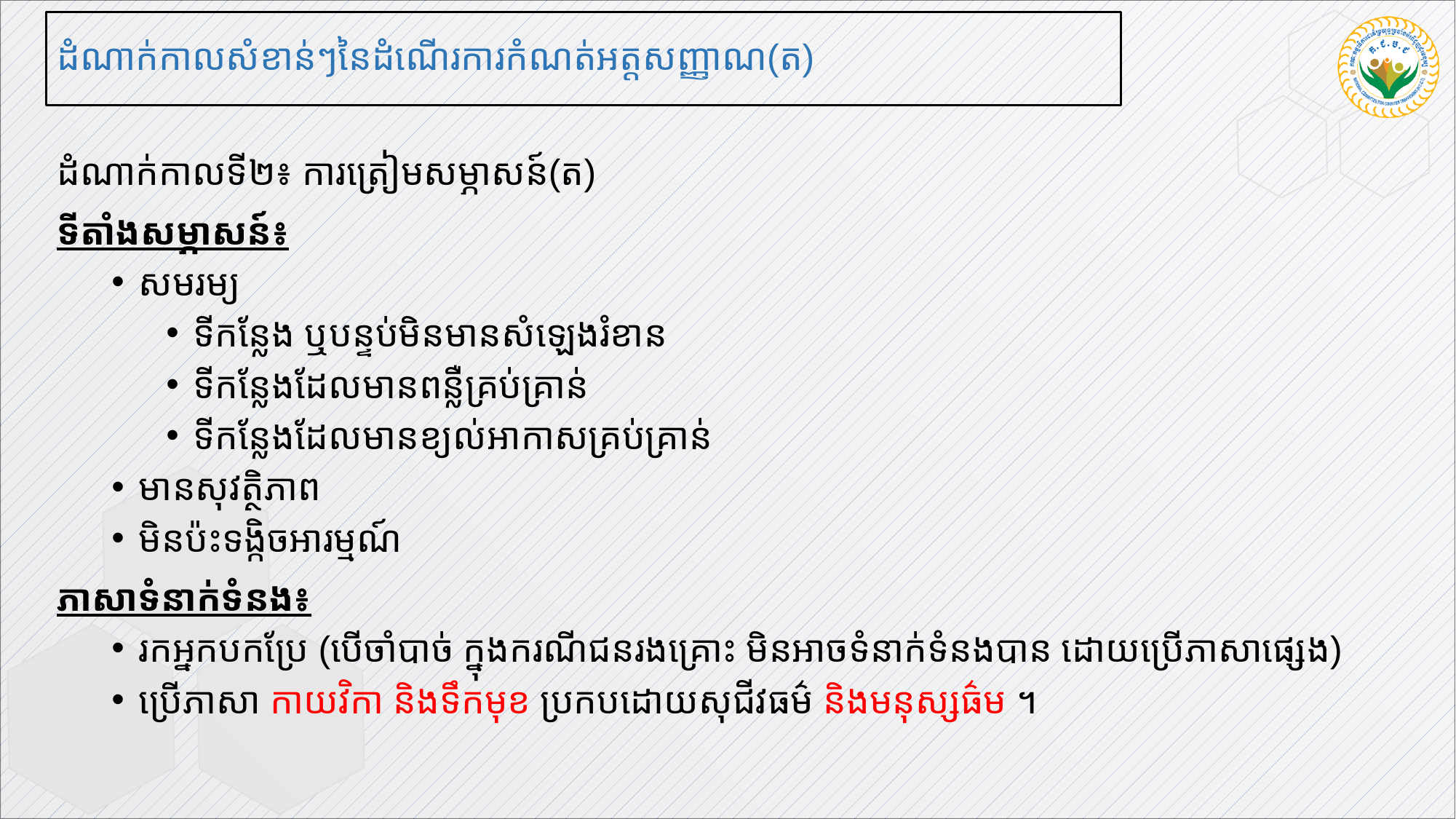

# ដំណាក់កាលសំខាន់ៗនៃដំណើរការកំណត់អត្តសញ្ញាណ(ត)
ដំណាក់កាលទី២៖ ការត្រៀមសម្ភាសន៍(ត)
ទីតាំងសម្ភាសន៍៖
សមរម្យ
ទីកន្លែង ឬបន្ទប់មិនមានសំឡេងរំខាន
ទីកន្លែងដែលមានពន្លឺគ្រប់គ្រាន់
ទីកន្លែងដែលមានខ្យល់អាកាសគ្រប់គ្រាន់
មានសុវត្ថិភាព
មិនប៉ះទង្កិចអារម្មណ៍
ភាសាទំនាក់ទំនង៖
រកអ្នកបកប្រែ (បើចាំបាច់ ក្នុងករណីជនរងគ្រោះ មិនអាចទំនាក់ទំនងបាន ដោយប្រើភាសាផ្សេង)
ប្រើភាសា កាយវិកា និងទឹកមុខ ប្រកបដោយសុជីវធម៌ និងមនុស្សធ៌ម ។